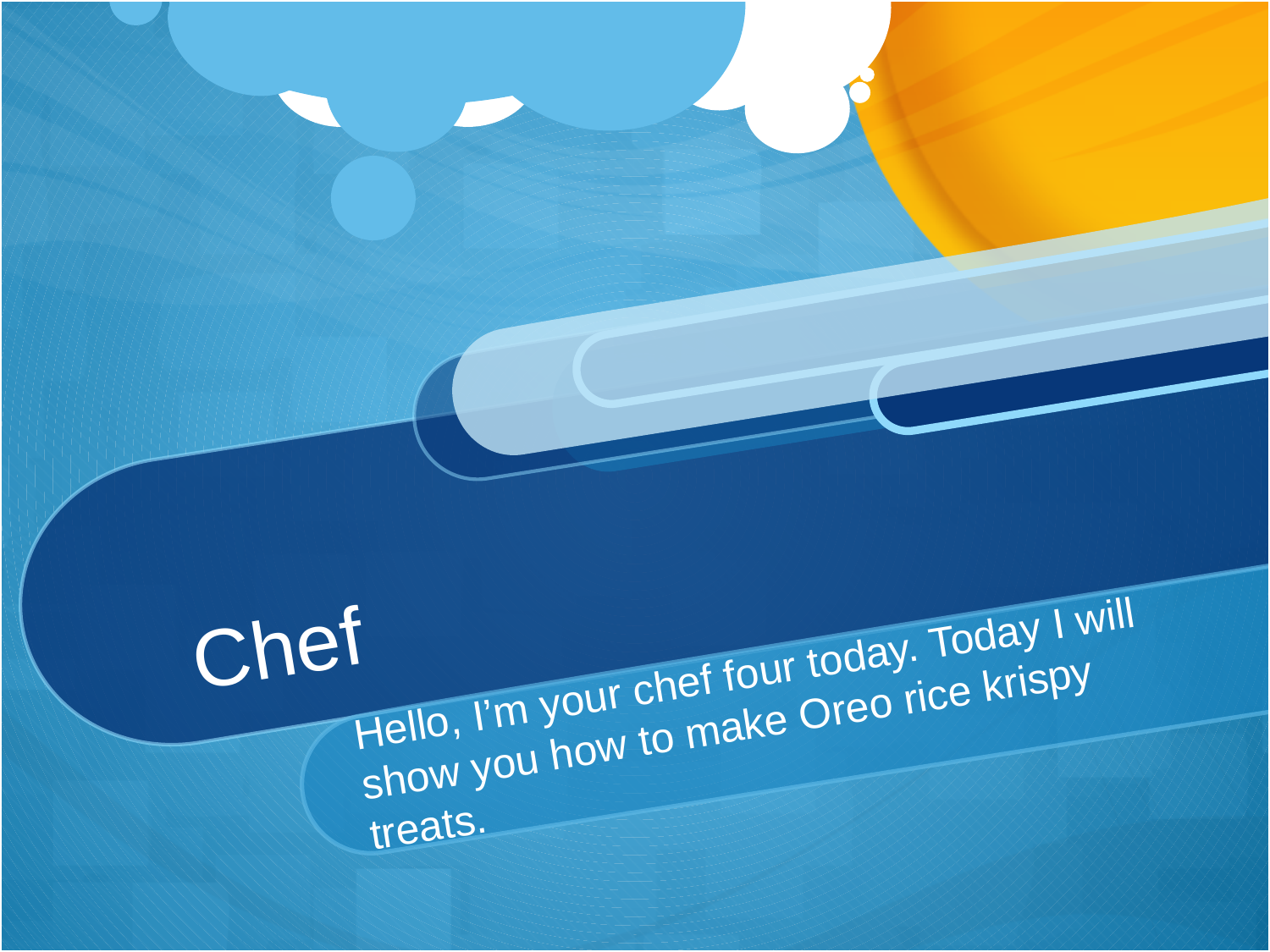

# Chef
Hello, I’m your chef four today. Today I will show you how to make Oreo rice krispy treats.